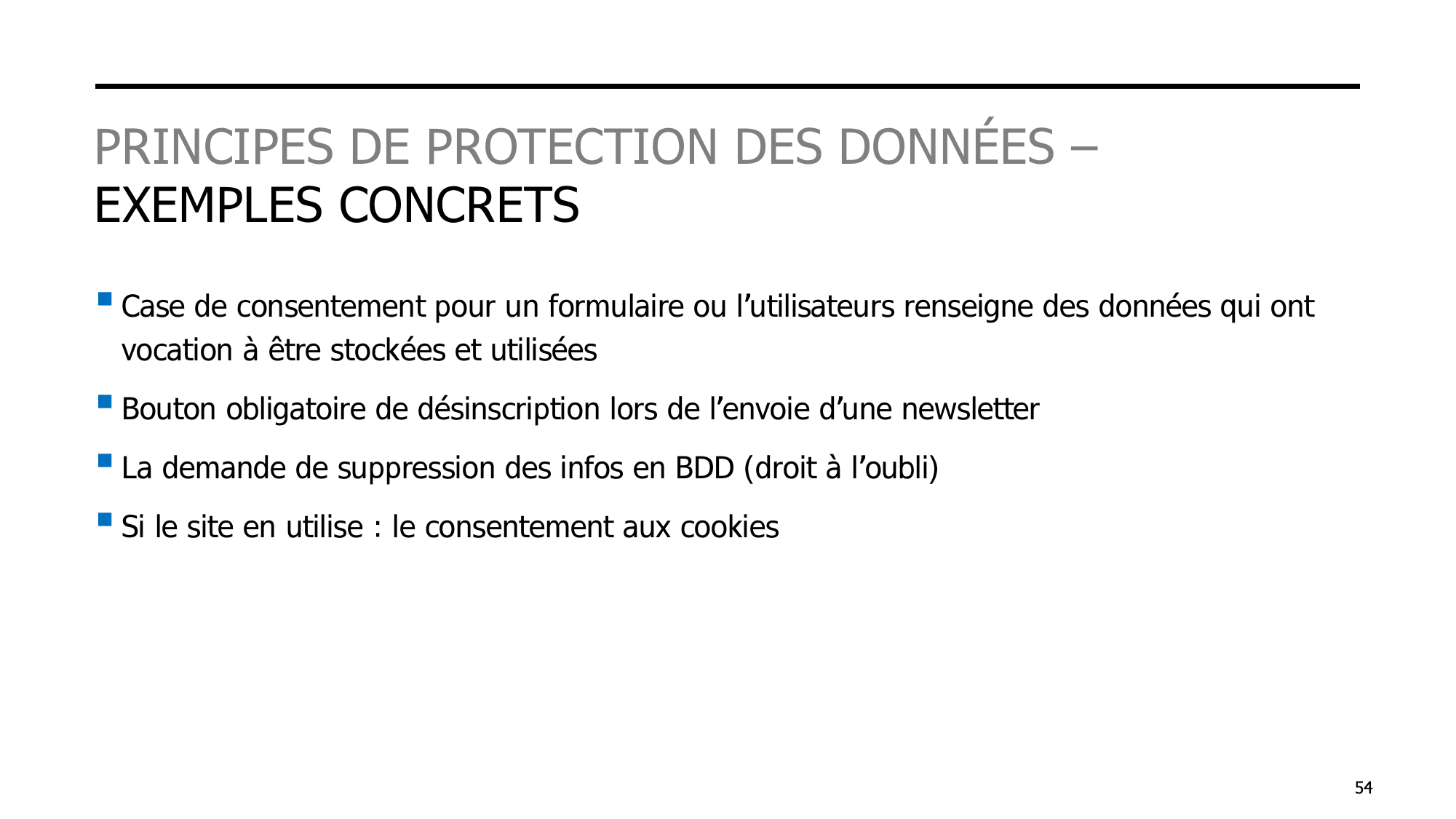

# Principes de Protection des Données – EXEMPLES CONCRETS
Case de consentement pour un formulaire ou l’utilisateurs renseigne des données qui ont vocation à être stockées et utilisées
Bouton obligatoire de désinscription lors de l’envoie d’une newsletter
La demande de suppression des infos en BDD (droit à l’oubli)
Si le site en utilise : le consentement aux cookies
54